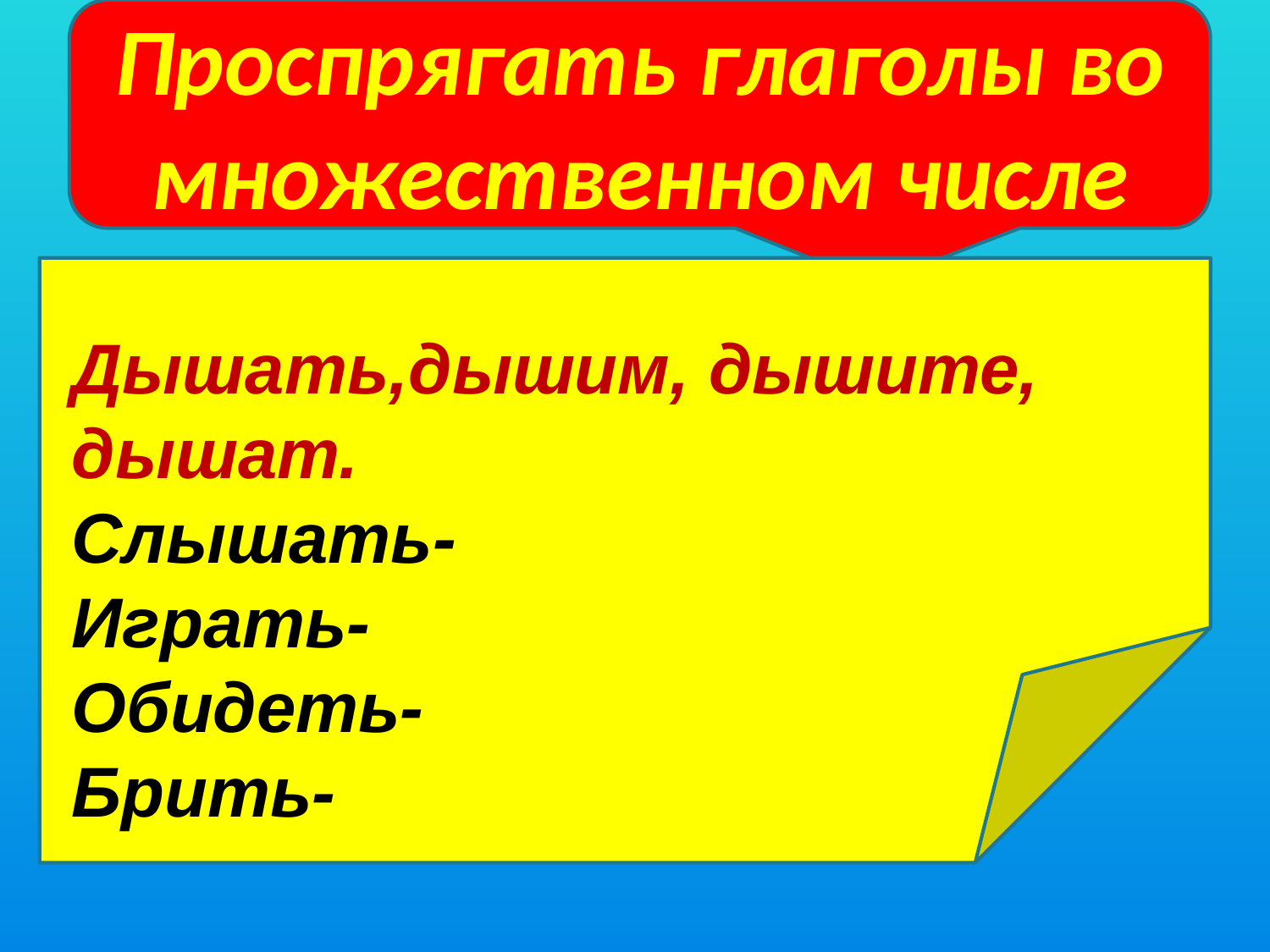

Проспрягать глаголы во множественном числе

Дышать,дышим, дышите, дышат.
Слышать-
Играть-
Обидеть-
Брить-